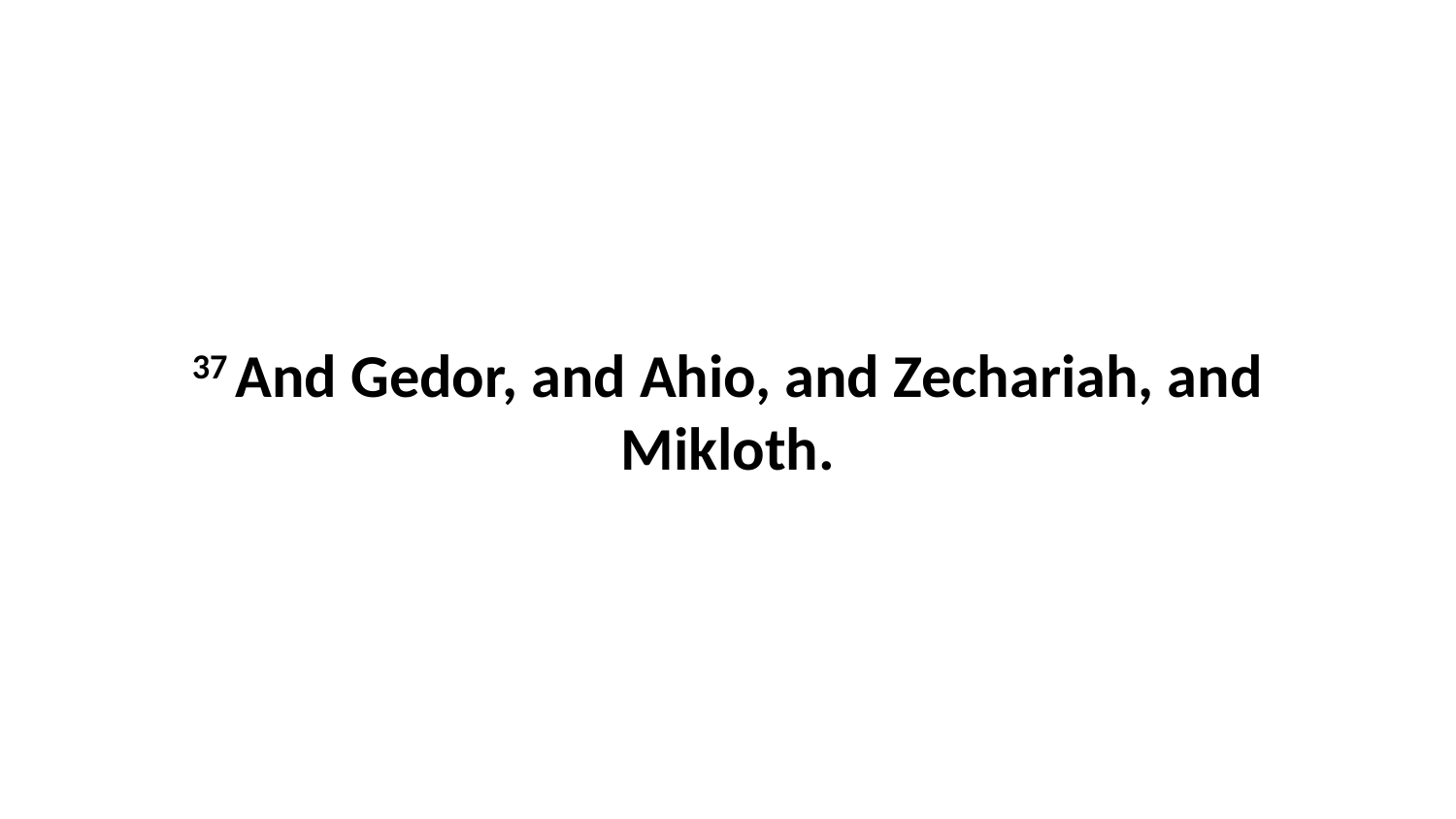

37 And Gedor, and Ahio, and Zechariah, and Mikloth.